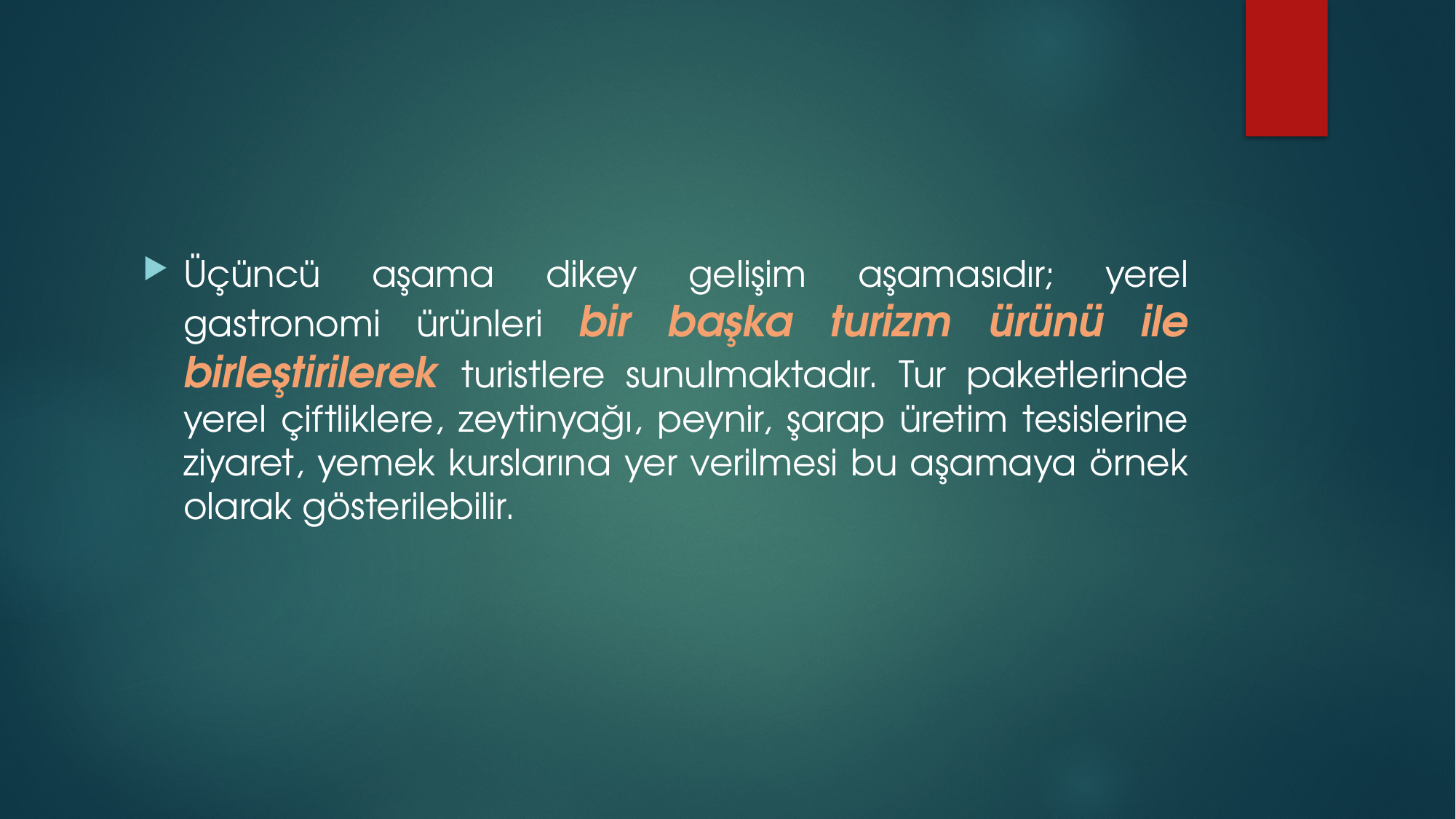

#
Üçüncü aşama dikey gelişim aşamasıdır; yerel gastronomi ürünleri bir başka turizm ürünü ile birleştirilerek turistlere sunulmaktadır. Tur paketlerinde yerel çiftliklere, zeytinyağı, peynir, şarap üretim tesislerine ziyaret, yemek kurslarına yer verilmesi bu aşamaya örnek olarak gösterilebilir.